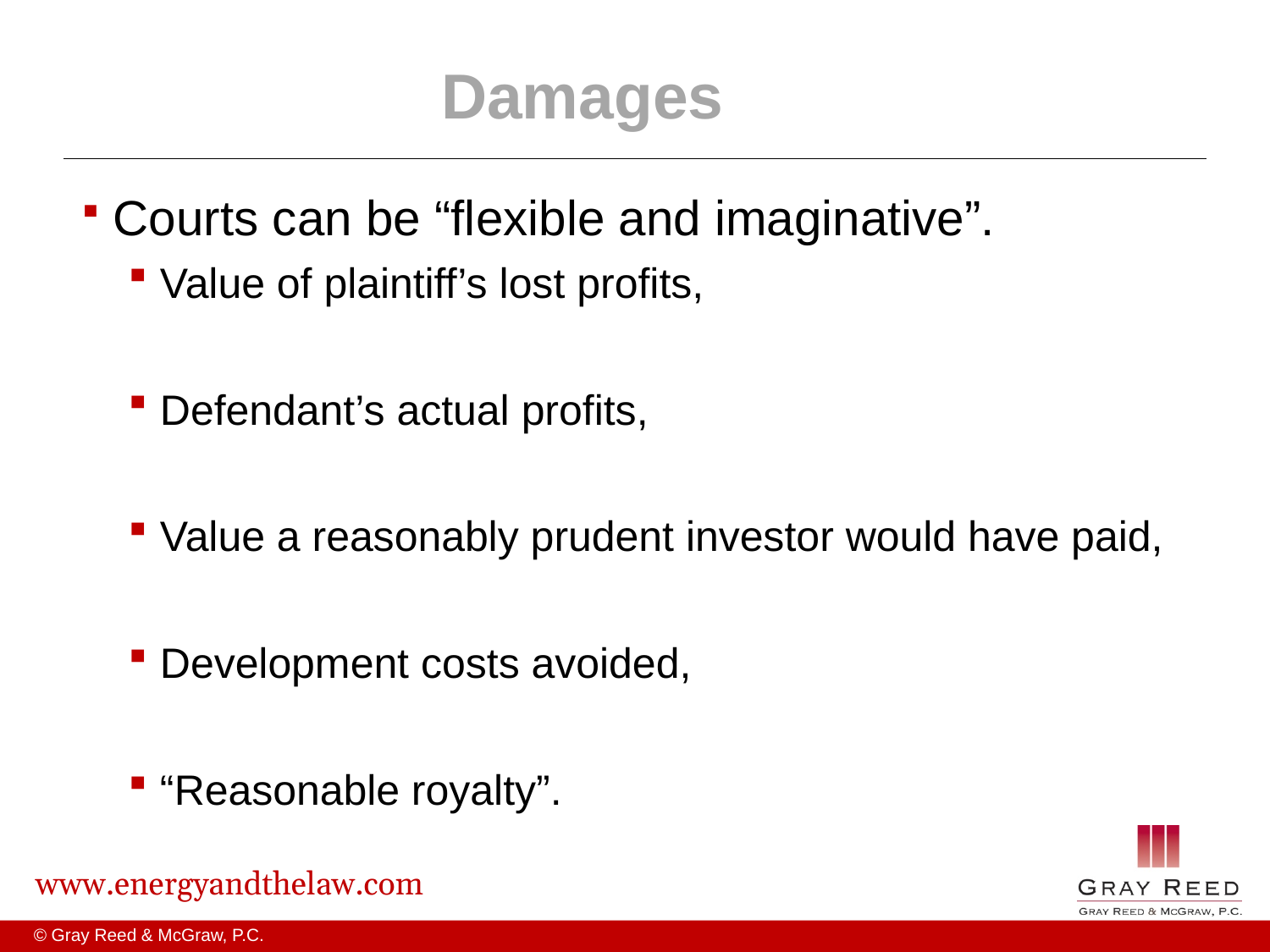

# Damages
Courts can be “flexible and imaginative”.
Value of plaintiff’s lost profits,

Defendant’s actual profits,

Value a reasonably prudent investor would have paid,

Development costs avoided,

“Reasonable royalty”.

www.energyandthelaw.com